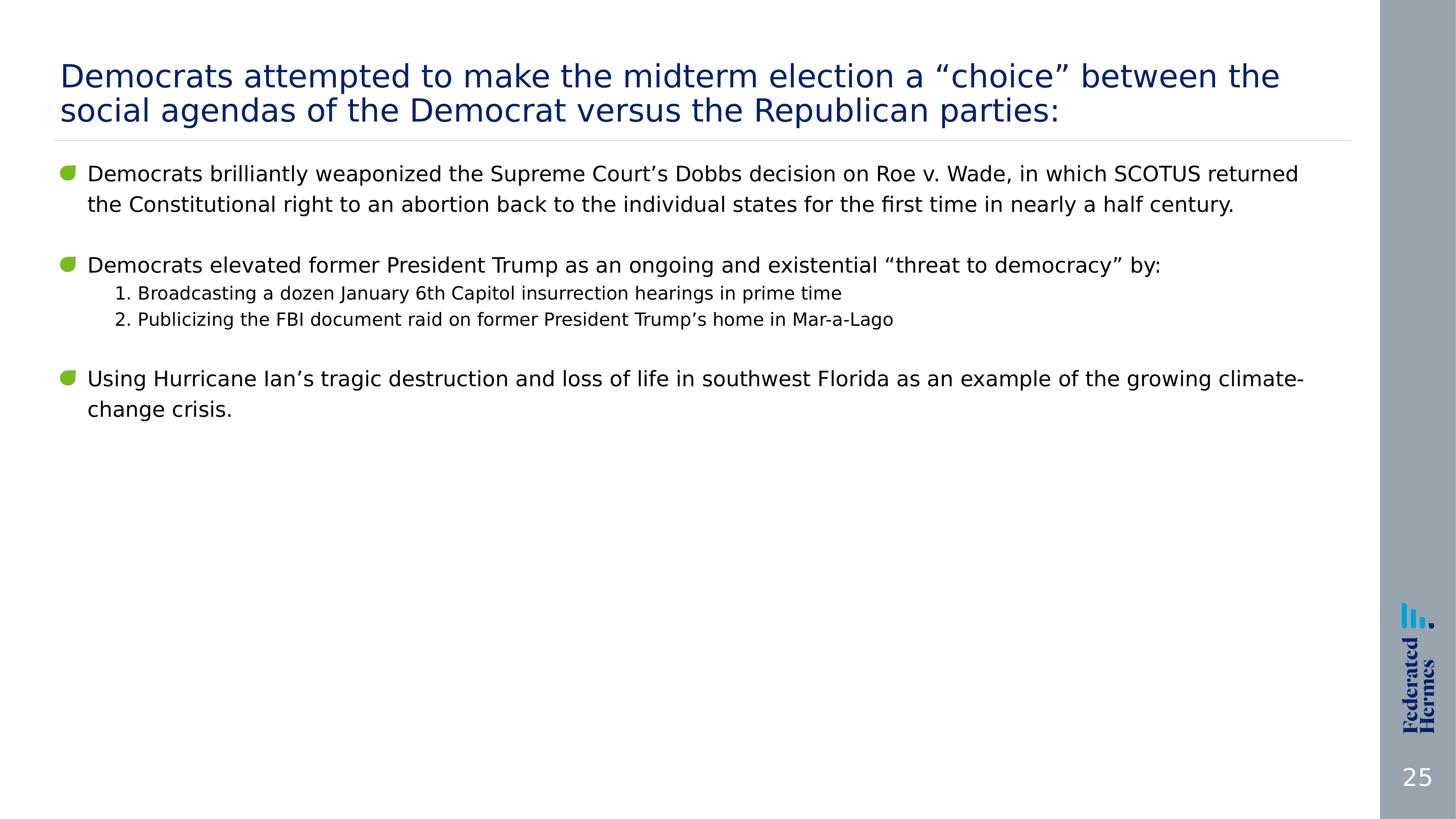

# Democrats attempted to make the midterm election a “choice” between the social agendas of the Democrat versus the Republican parties:
Democrats brilliantly weaponized the Supreme Court’s Dobbs decision on Roe v. Wade, in which SCOTUS returned the Constitutional right to an abortion back to the individual states for the first time in nearly a half century.

Democrats elevated former President Trump as an ongoing and existential “threat to democracy” by:
	1. Broadcasting a dozen January 6th Capitol insurrection hearings in prime time
	2. Publicizing the FBI document raid on former President Trump’s home in Mar-a-Lago

Using Hurricane Ian’s tragic destruction and loss of life in southwest Florida as an example of the growing climate-change crisis.